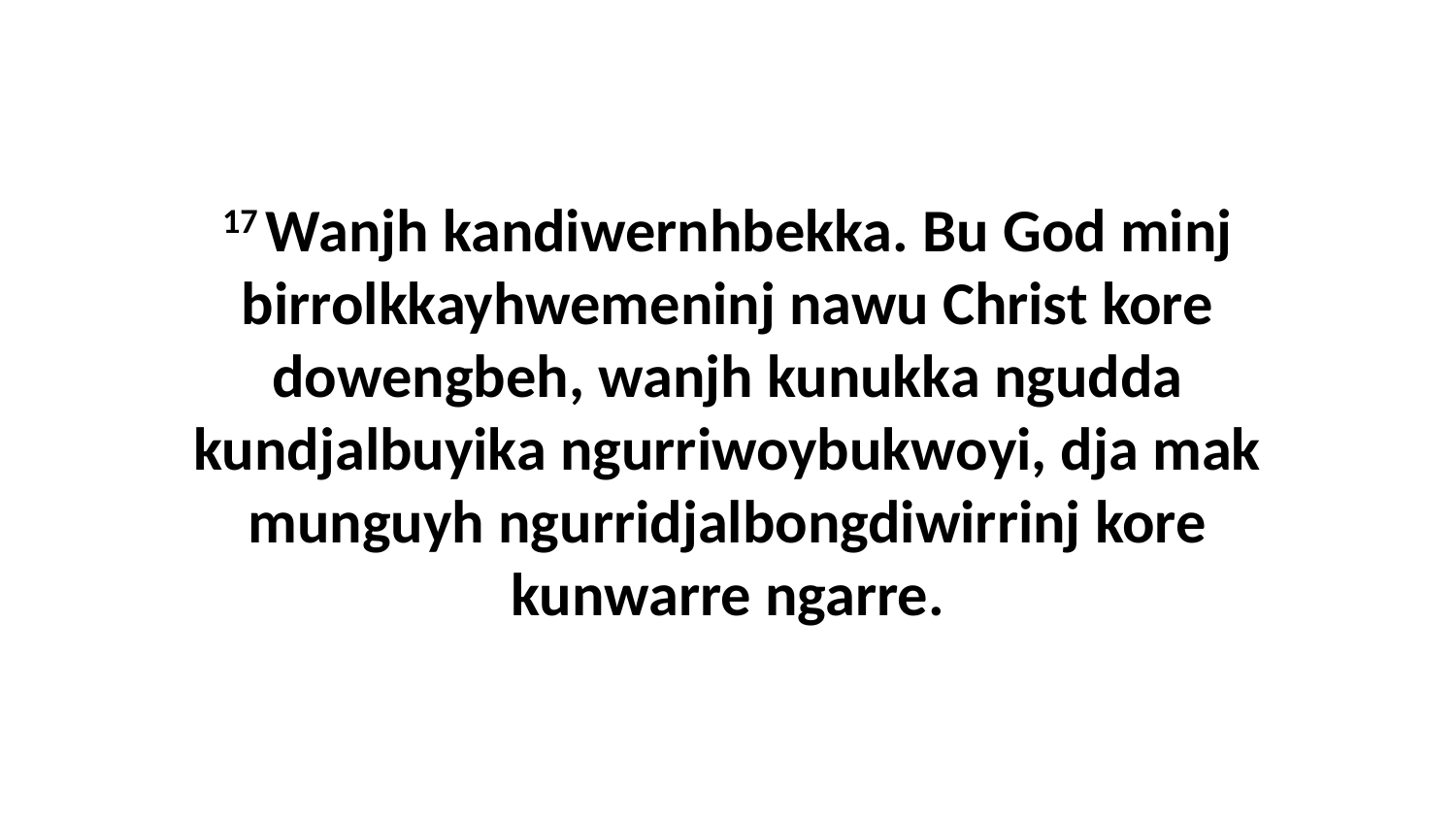

17 Wanjh kandiwernhbekka. Bu God minj birrolkkayhwemeninj nawu Christ kore dowengbeh, wanjh kunukka ngudda kundjalbuyika ngurriwoybukwoyi, dja mak munguyh ngurridjalbongdiwirrinj kore kunwarre ngarre.